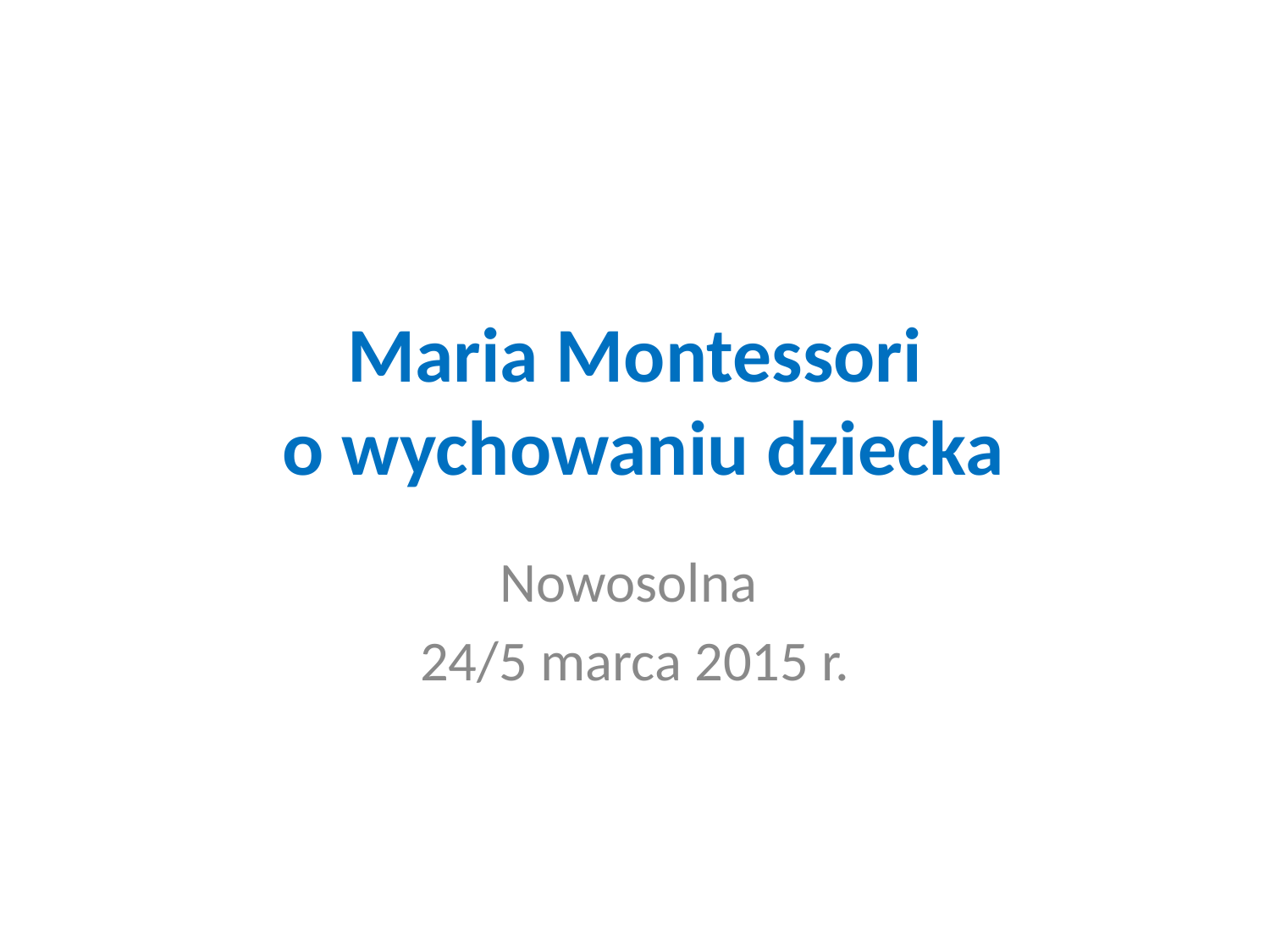

# Maria Montessori o wychowaniu dziecka
Nowosolna
24/5 marca 2015 r.